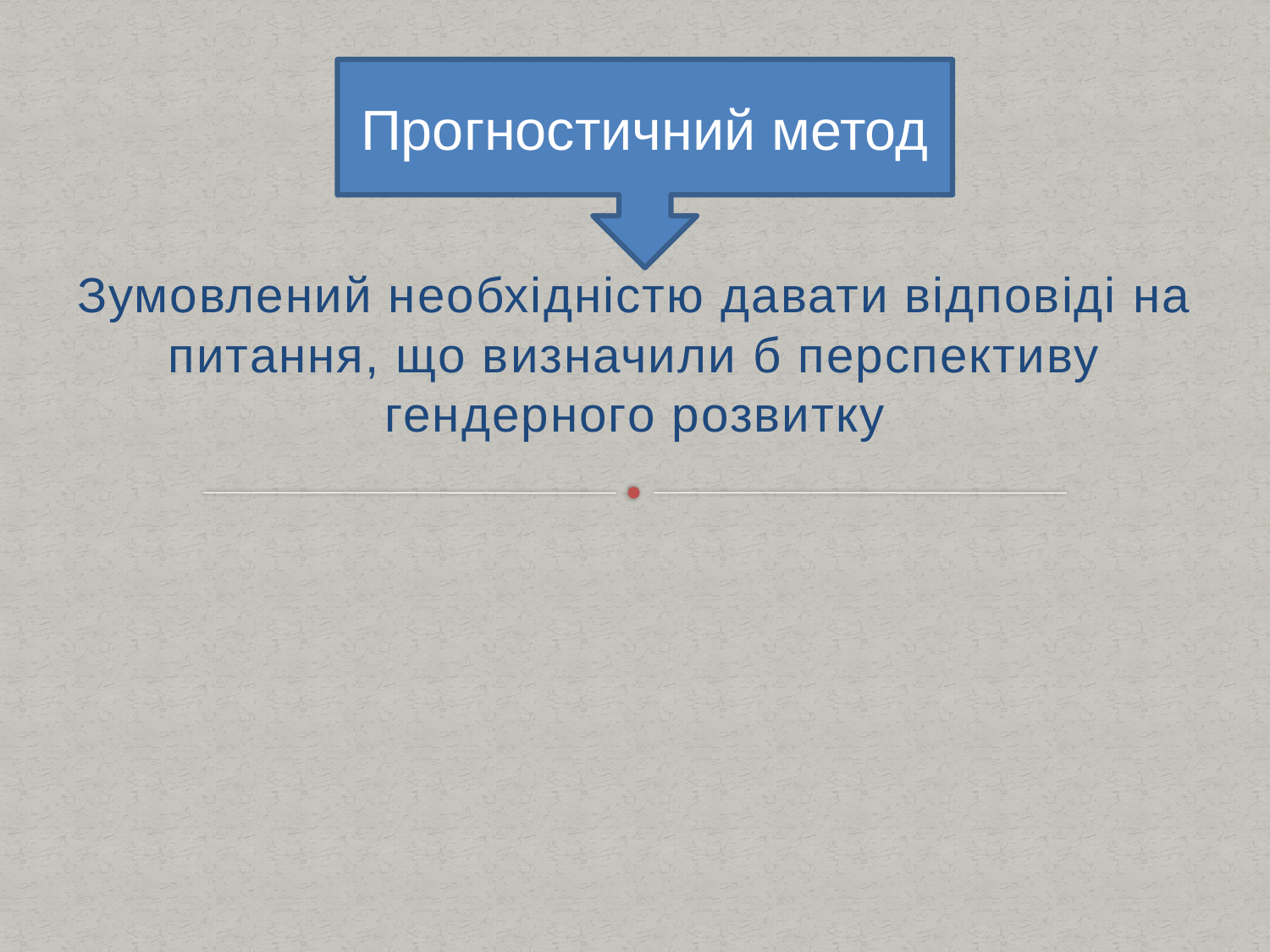

Прогностичний метод
#

Зумовлений необхідністю давати відповіді на питання, що визначили б перспективу гендерного розвитку